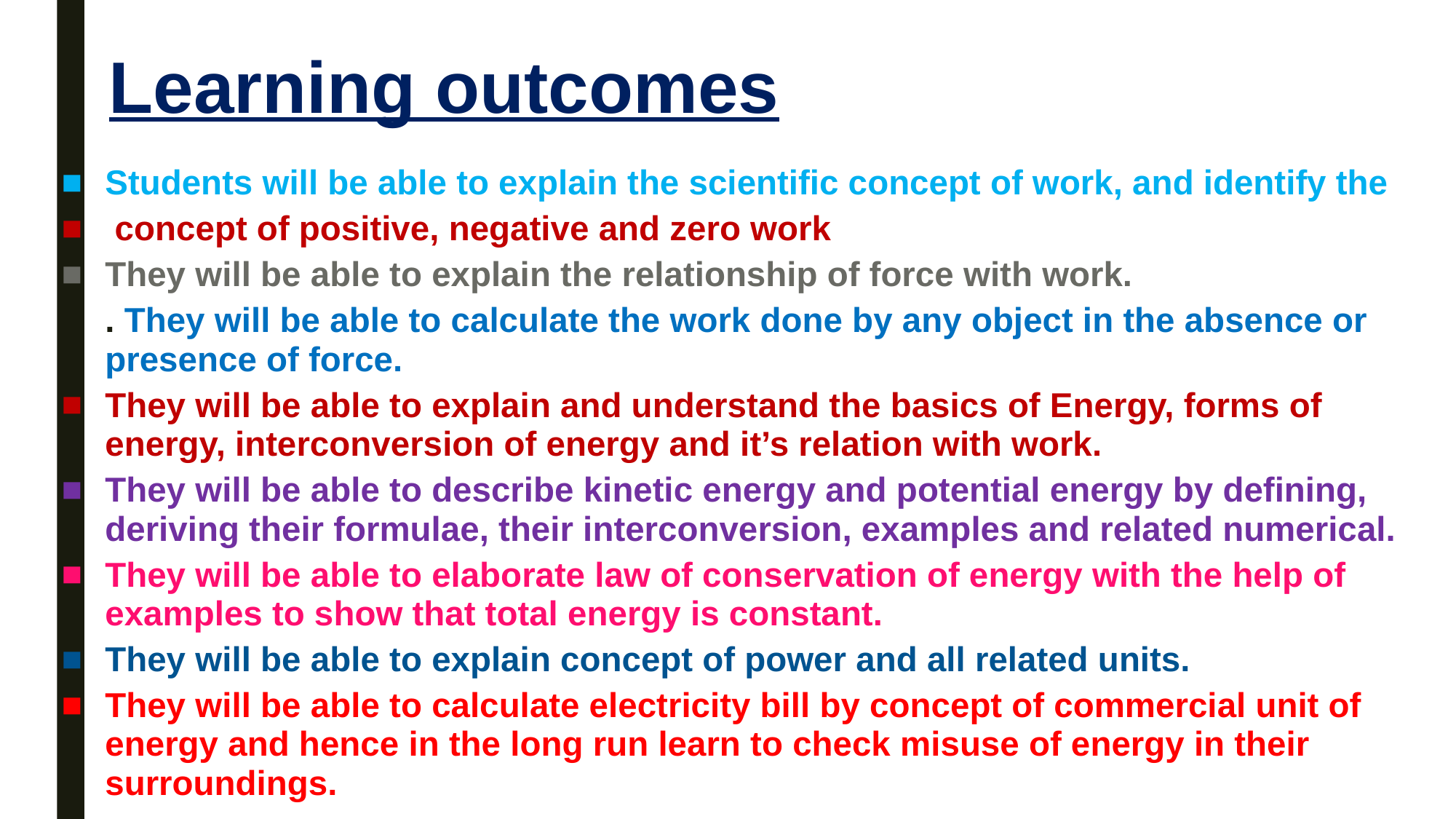

# Learning outcomes

Students will be able to explain the scientific concept of work, and identify the
 concept of positive, negative and zero work
They will be able to explain the relationship of force with work.
. They will be able to calculate the work done by any object in the absence or presence of force.
They will be able to explain and understand the basics of Energy, forms of energy, interconversion of energy and it’s relation with work.
They will be able to describe kinetic energy and potential energy by defining, deriving their formulae, their interconversion, examples and related numerical.
They will be able to elaborate law of conservation of energy with the help of examples to show that total energy is constant.
They will be able to explain concept of power and all related units.
They will be able to calculate electricity bill by concept of commercial unit of energy and hence in the long run learn to check misuse of energy in their surroundings.